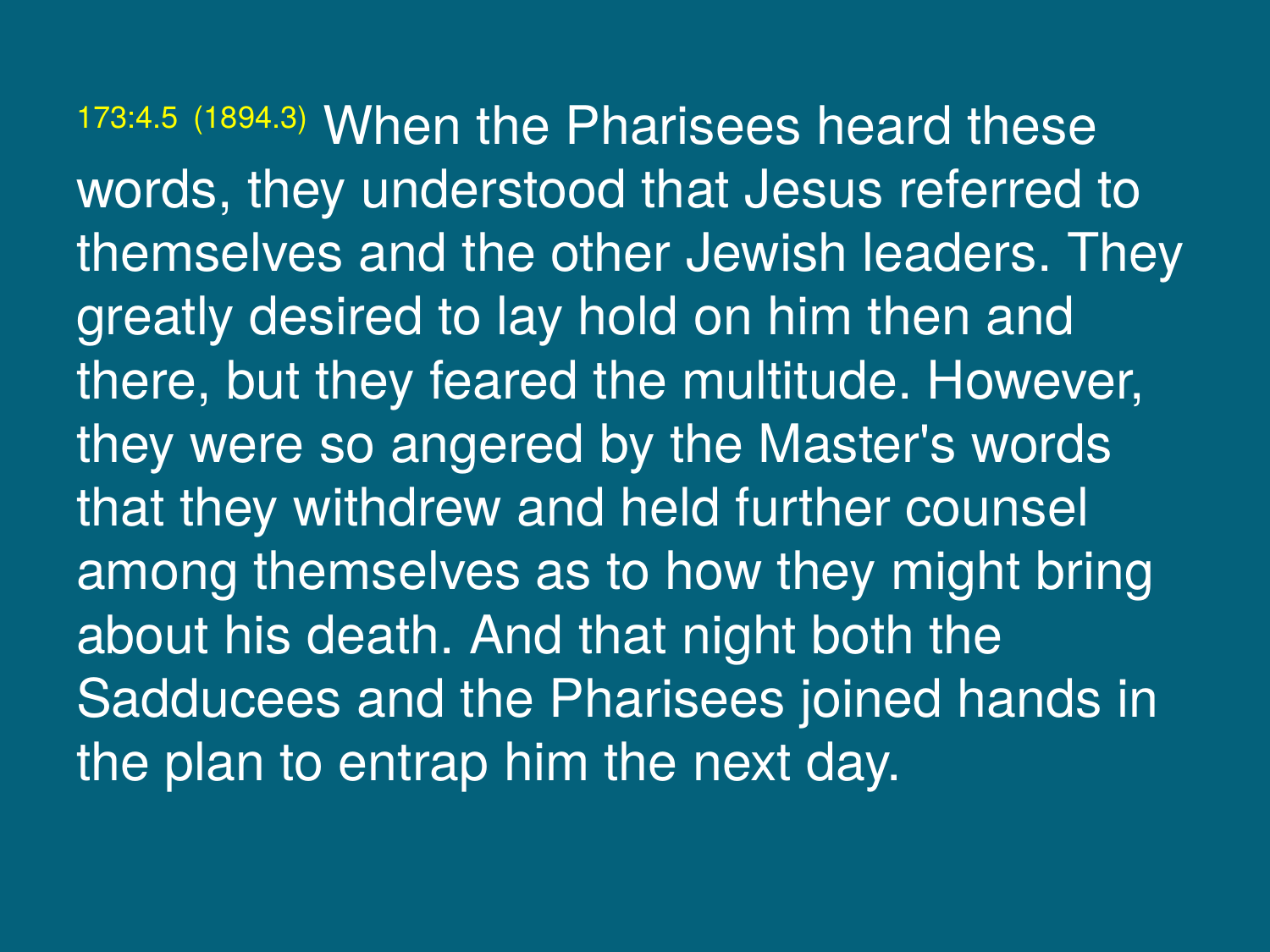

173:4.5 (1894.3) When the Pharisees heard these words, they understood that Jesus referred to themselves and the other Jewish leaders. They greatly desired to lay hold on him then and there, but they feared the multitude. However, they were so angered by the Master's words that they withdrew and held further counsel among themselves as to how they might bring about his death. And that night both the Sadducees and the Pharisees joined hands in the plan to entrap him the next day.